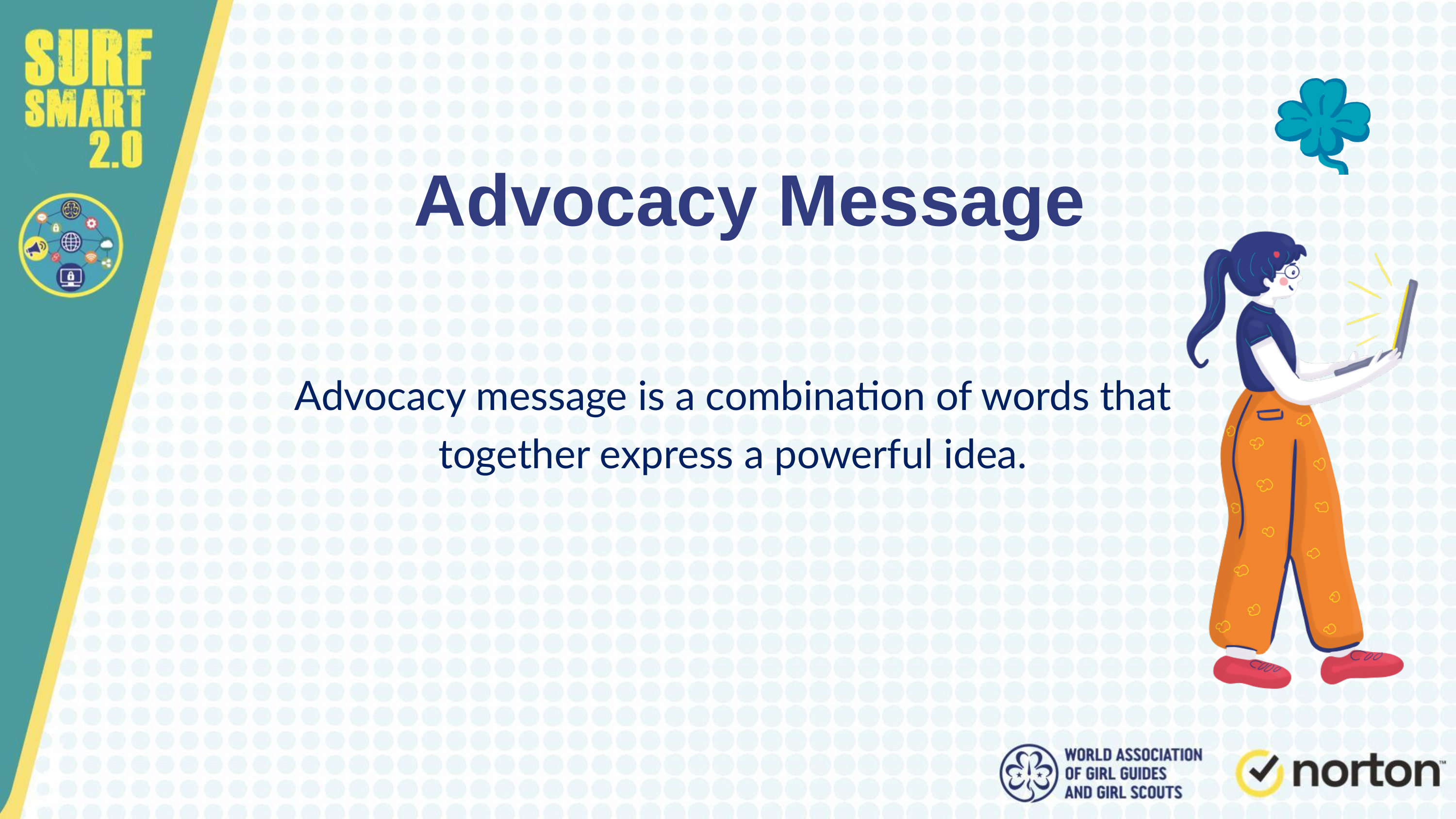

Advocacy Message

Advocacy message is a combination of words that together express a powerful idea.